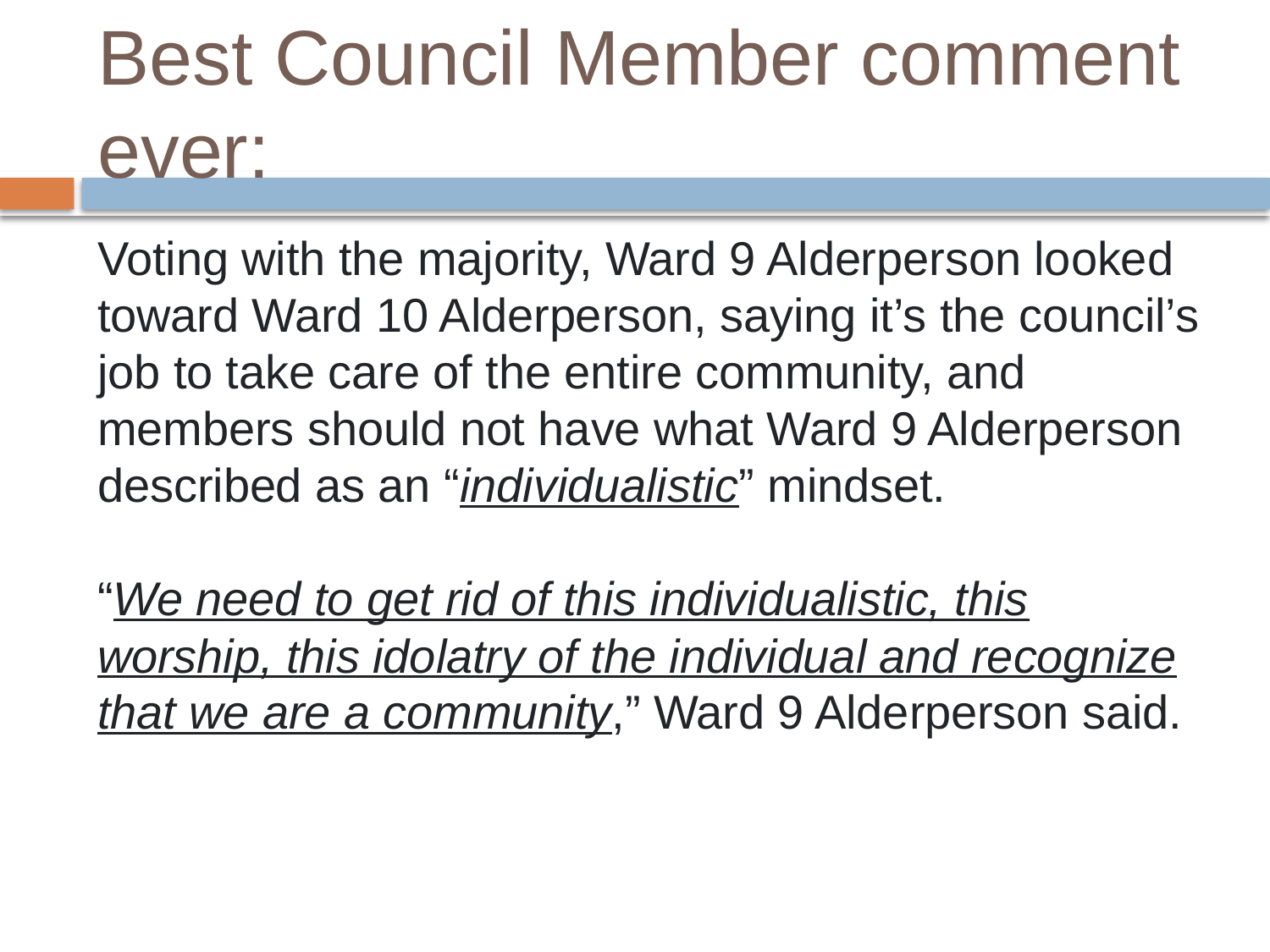

# Best Council Member comment ever:
Voting with the majority, Ward 9 Alderperson looked toward Ward 10 Alderperson, saying it’s the council’s job to take care of the entire community, and members should not have what Ward 9 Alderperson described as an “individualistic” mindset.

“We need to get rid of this individualistic, this worship, this idolatry of the individual and recognize that we are a community,” Ward 9 Alderperson said.